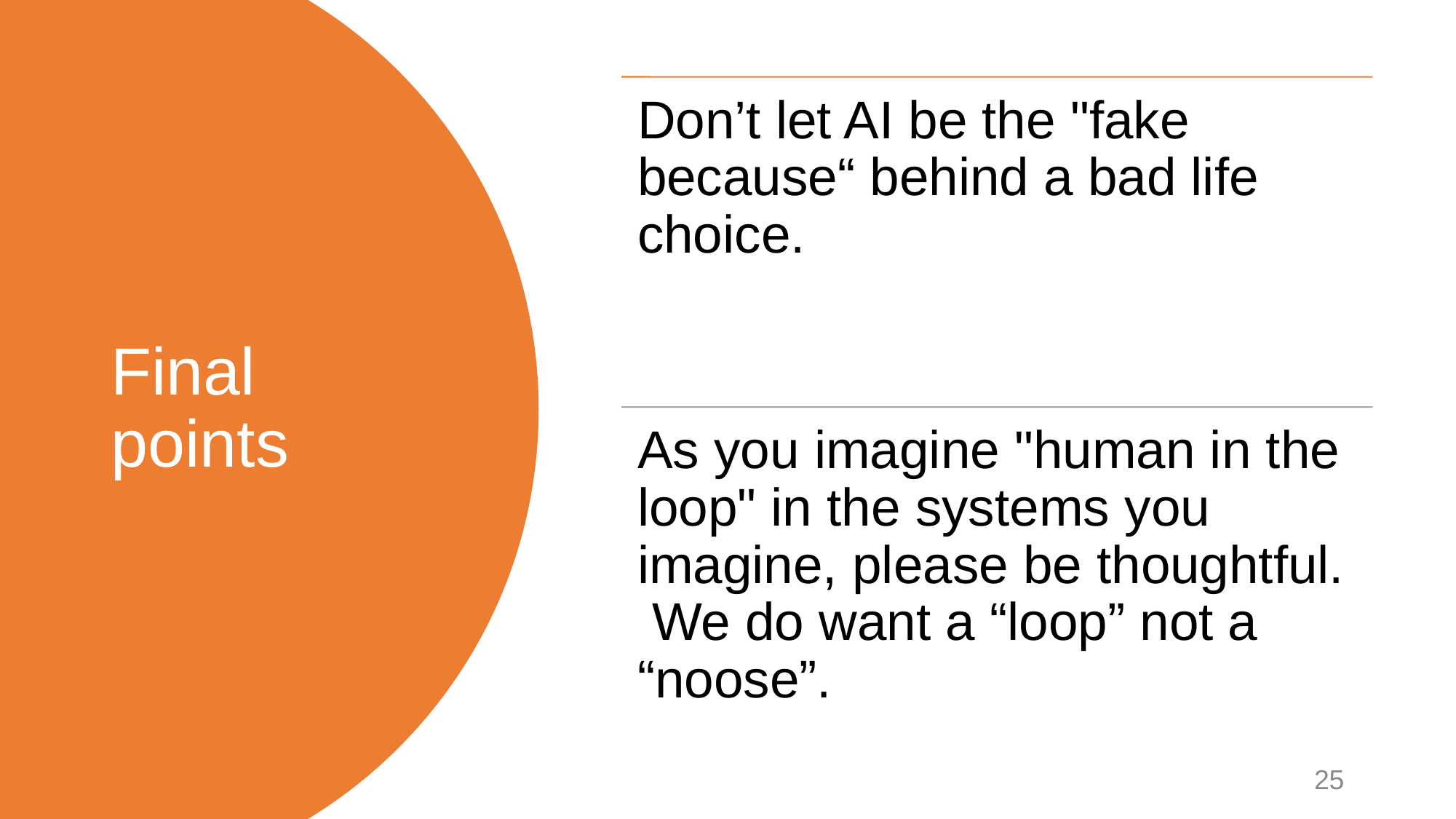

Don’t let AI be the "fake because“ behind a bad life choice.
As you imagine "human in the loop" in the systems you imagine, please be thoughtful.  We do want a “loop” not a “noose”.
# Final points
25